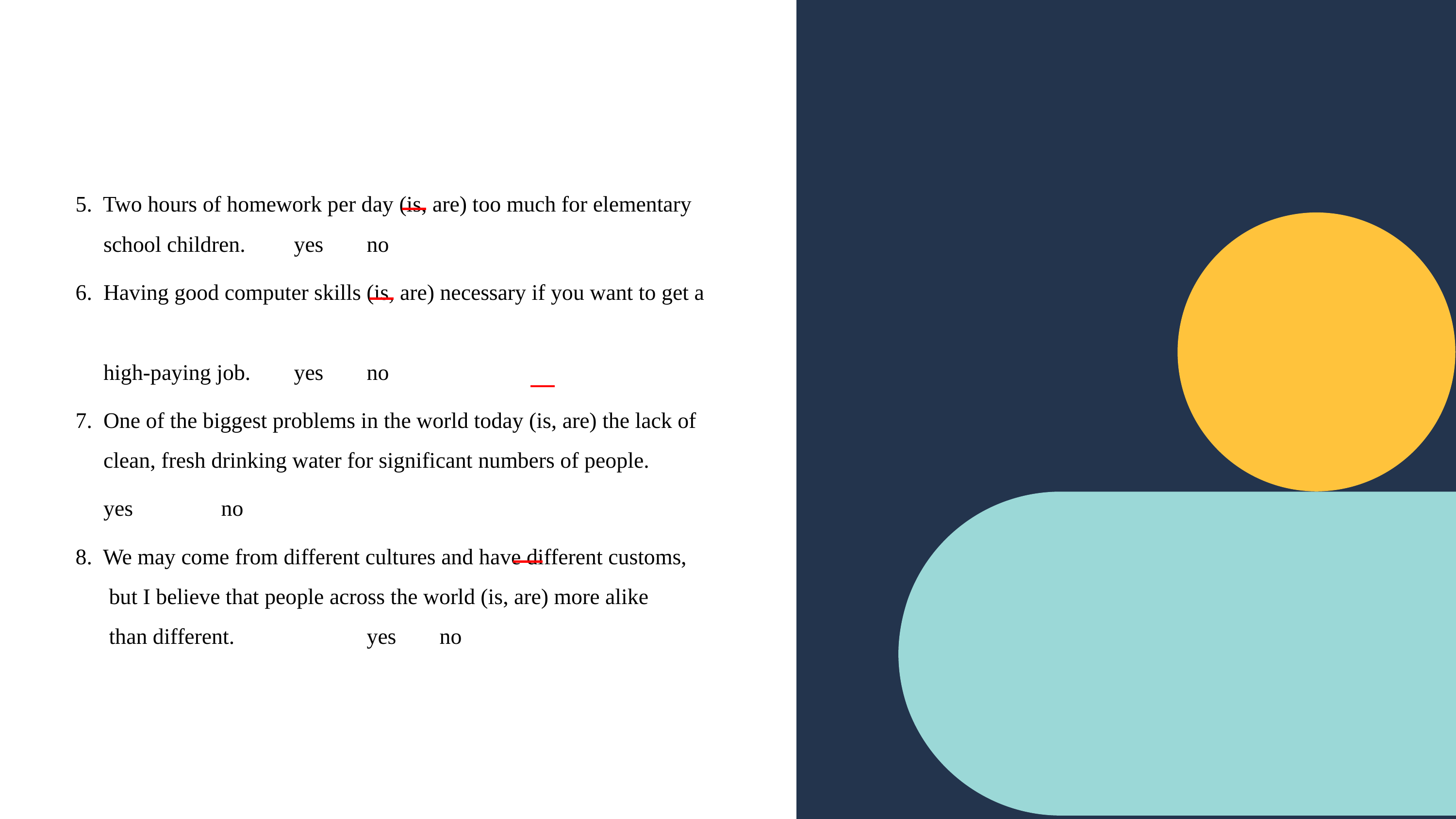

5.  Two hours of homework per day (is, are) too much for elementary
     school children.	yes	no
6.  Having good computer skills (is, are) necessary if you want to get a
     high-paying job.	yes	no
7.  One of the biggest problems in the world today (is, are) the lack of
     clean, fresh drinking water for significant numbers of people.
     yes		no
8.  We may come from different cultures and have different customs,
      but I believe that people across the world (is, are) more alike
      than different.		yes	no